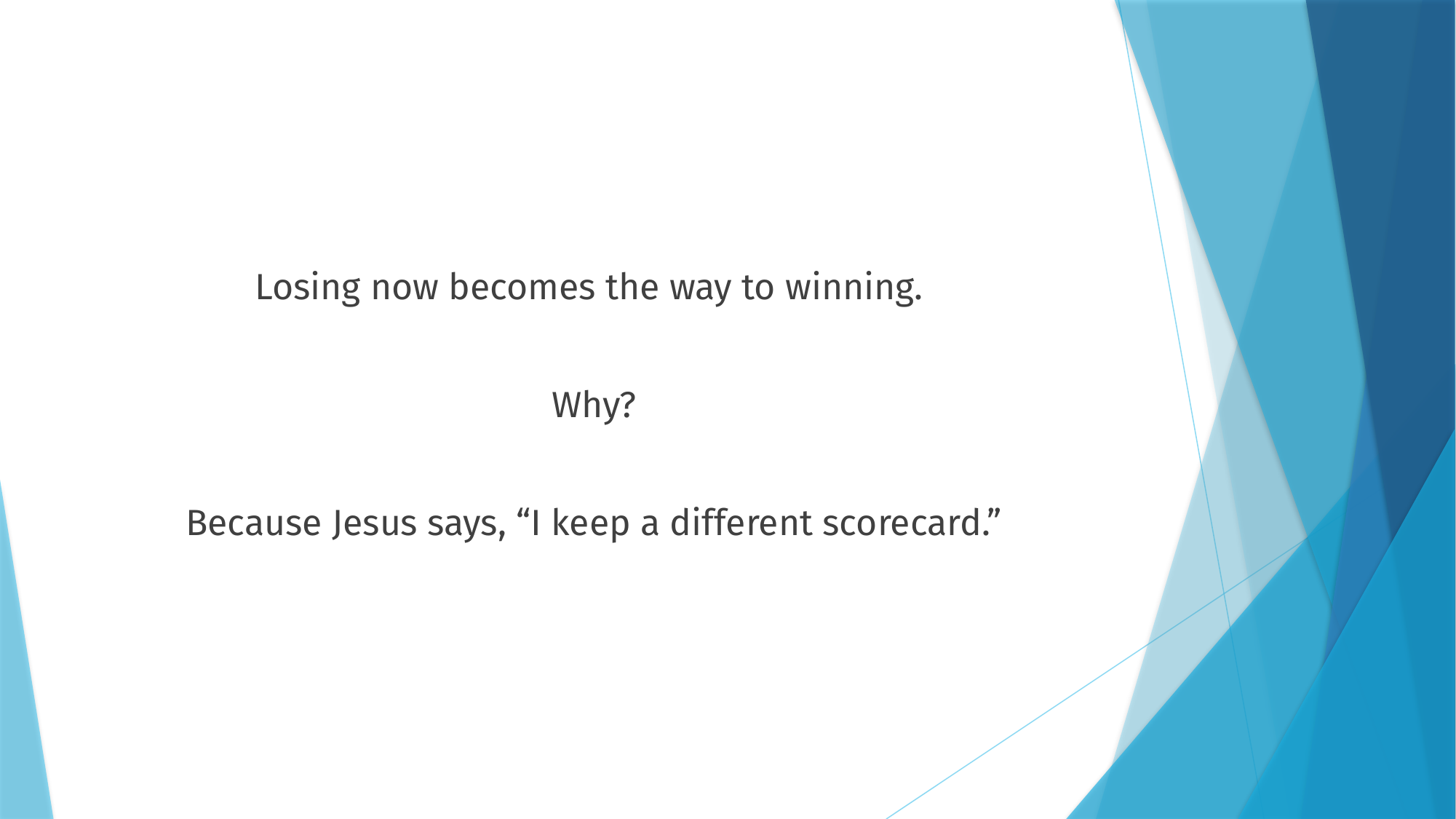

#
Losing now becomes the way to winning.

Why?

Because Jesus says, “I keep a different scorecard.”